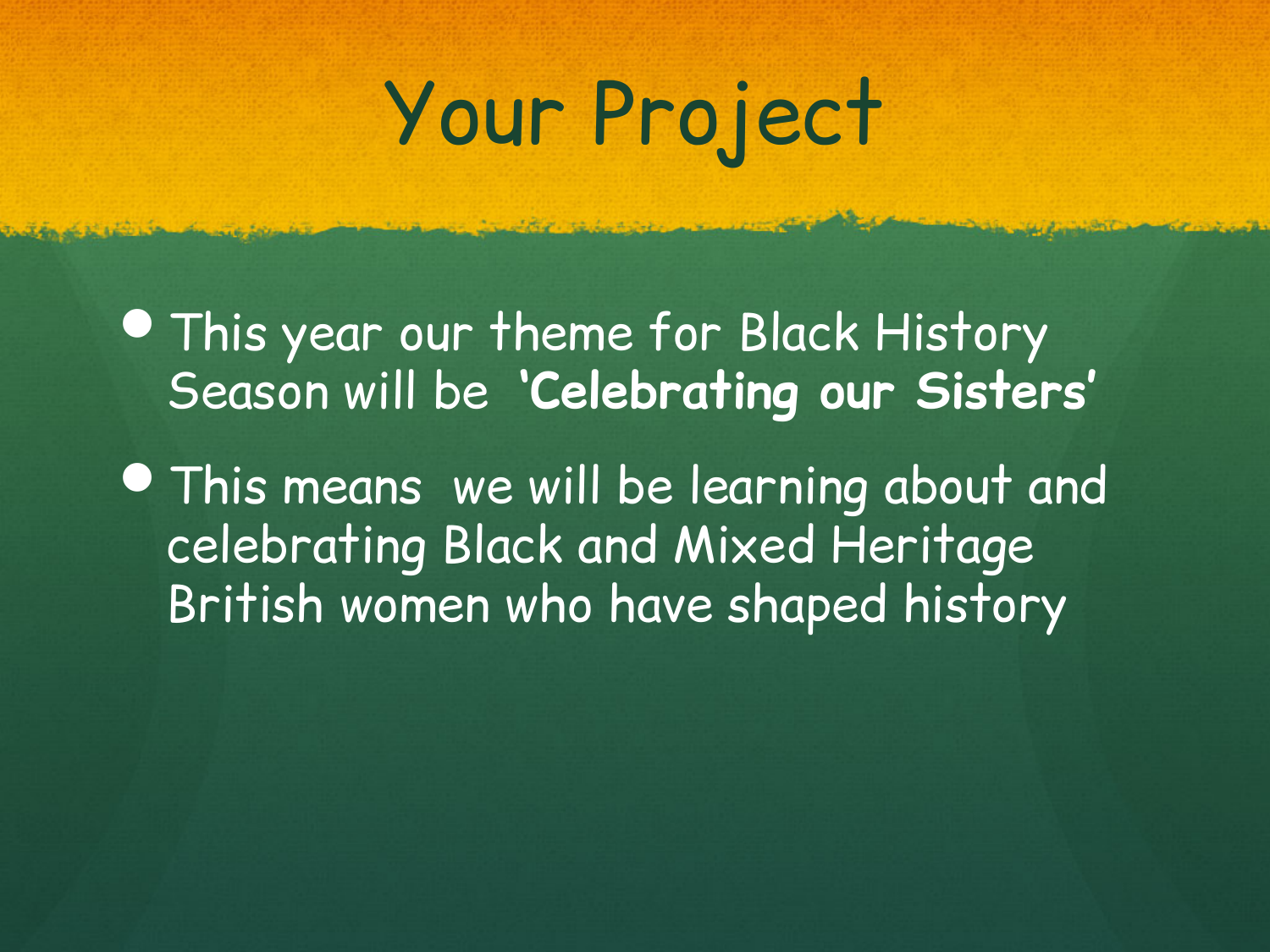

# Your Project
This year our theme for Black History Season will be  ‘Celebrating our Sisters’
This means  we will be learning about and celebrating Black and Mixed Heritage British women who have shaped history